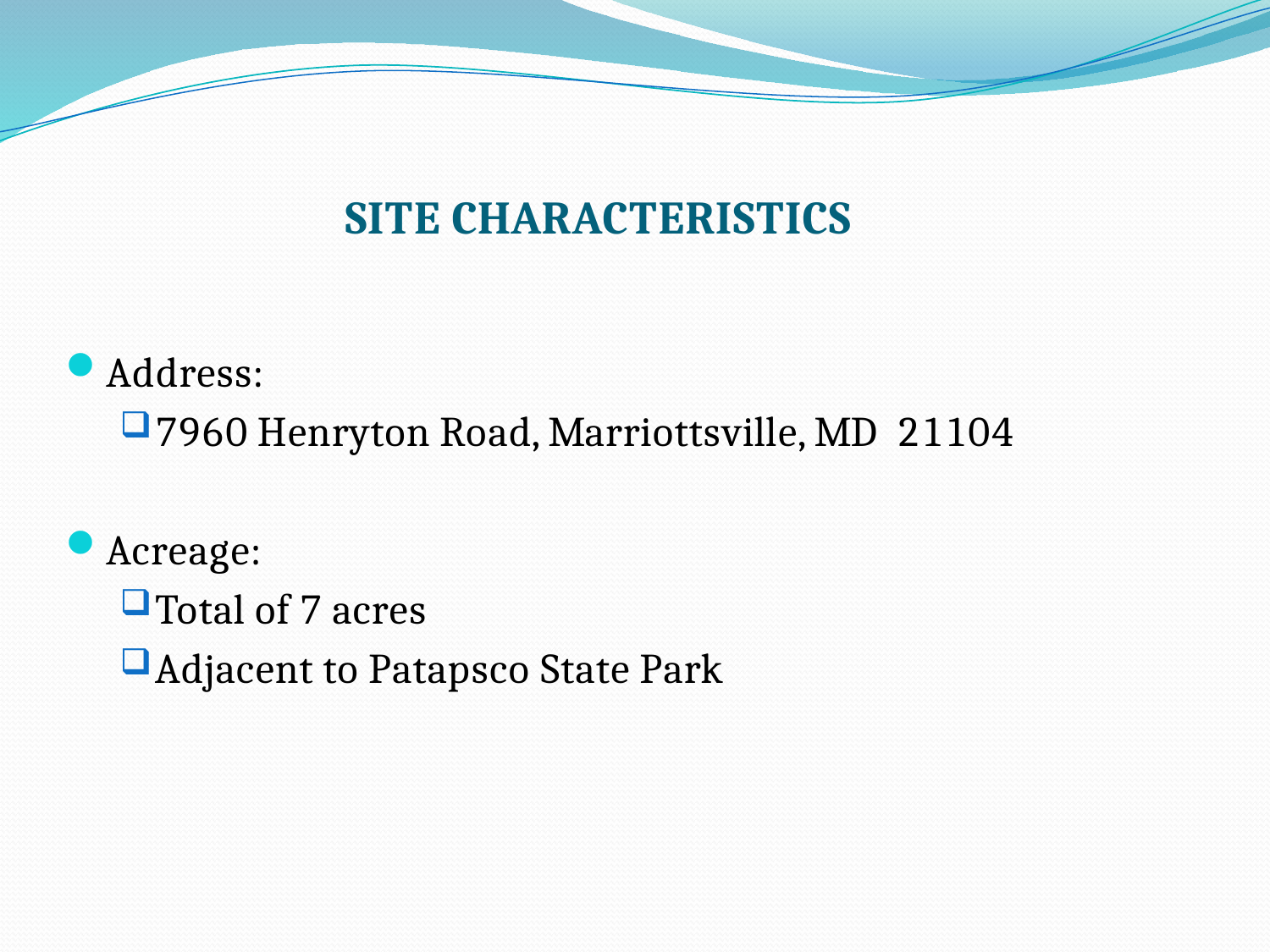

# SITE CHARACTERISTICS
Address:
7960 Henryton Road, Marriottsville, MD  21104

Acreage:
Total of 7 acres
Adjacent to Patapsco State Park